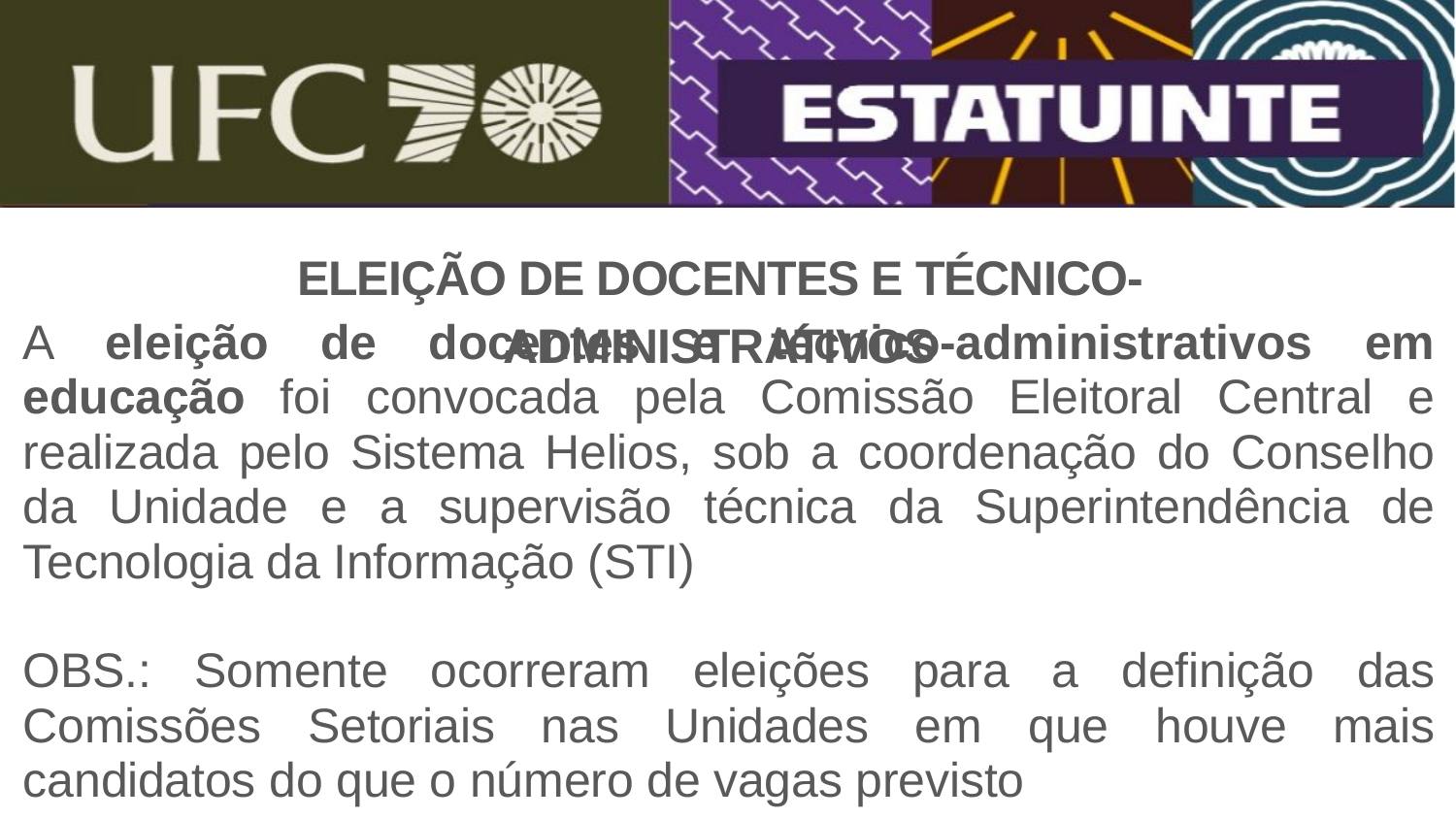

ELEIÇÃO DE DOCENTES E TÉCNICO-ADMINISTRATIVOS

A eleição de docentes e técnico-administrativos em educação foi convocada pela Comissão Eleitoral Central e realizada pelo Sistema Helios, sob a coordenação do Conselho da Unidade e a supervisão técnica da Superintendência de Tecnologia da Informação (STI)

OBS.: Somente ocorreram eleições para a definição das Comissões Setoriais nas Unidades em que houve mais candidatos do que o número de vagas previsto